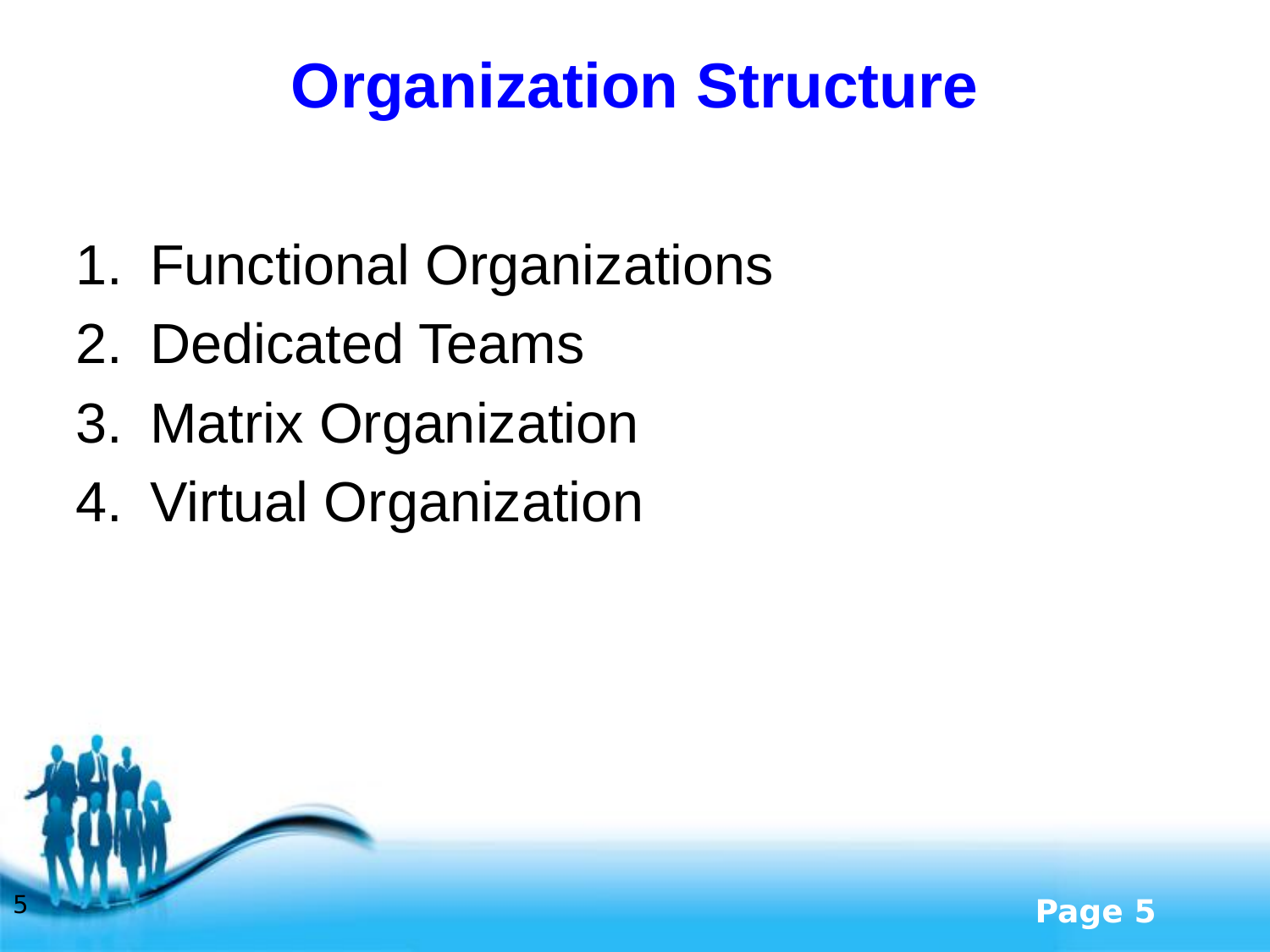

# Organization Structure
Functional Organizations
Dedicated Teams
Matrix Organization
Virtual Organization
5